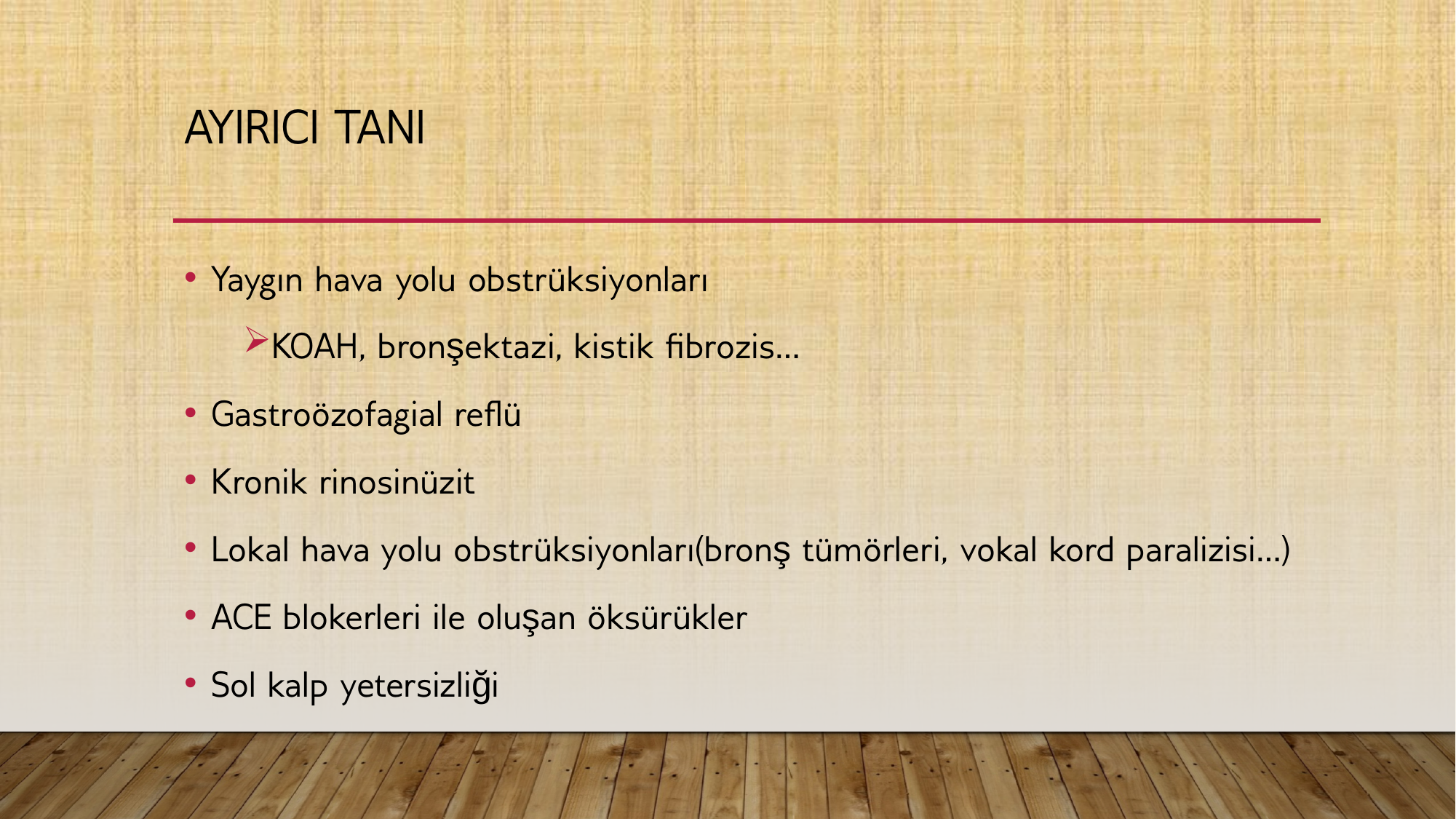

# Ayırıcı tanı
Yaygın hava yolu obstrüksiyonları
KOAH, bronşektazi, kistik fibrozis…
Gastroözofagial reflü
Kronik rinosinüzit
Lokal hava yolu obstrüksiyonları(bronş tümörleri, vokal kord paralizisi…)
ACE blokerleri ile oluşan öksürükler
Sol kalp yetersizliği